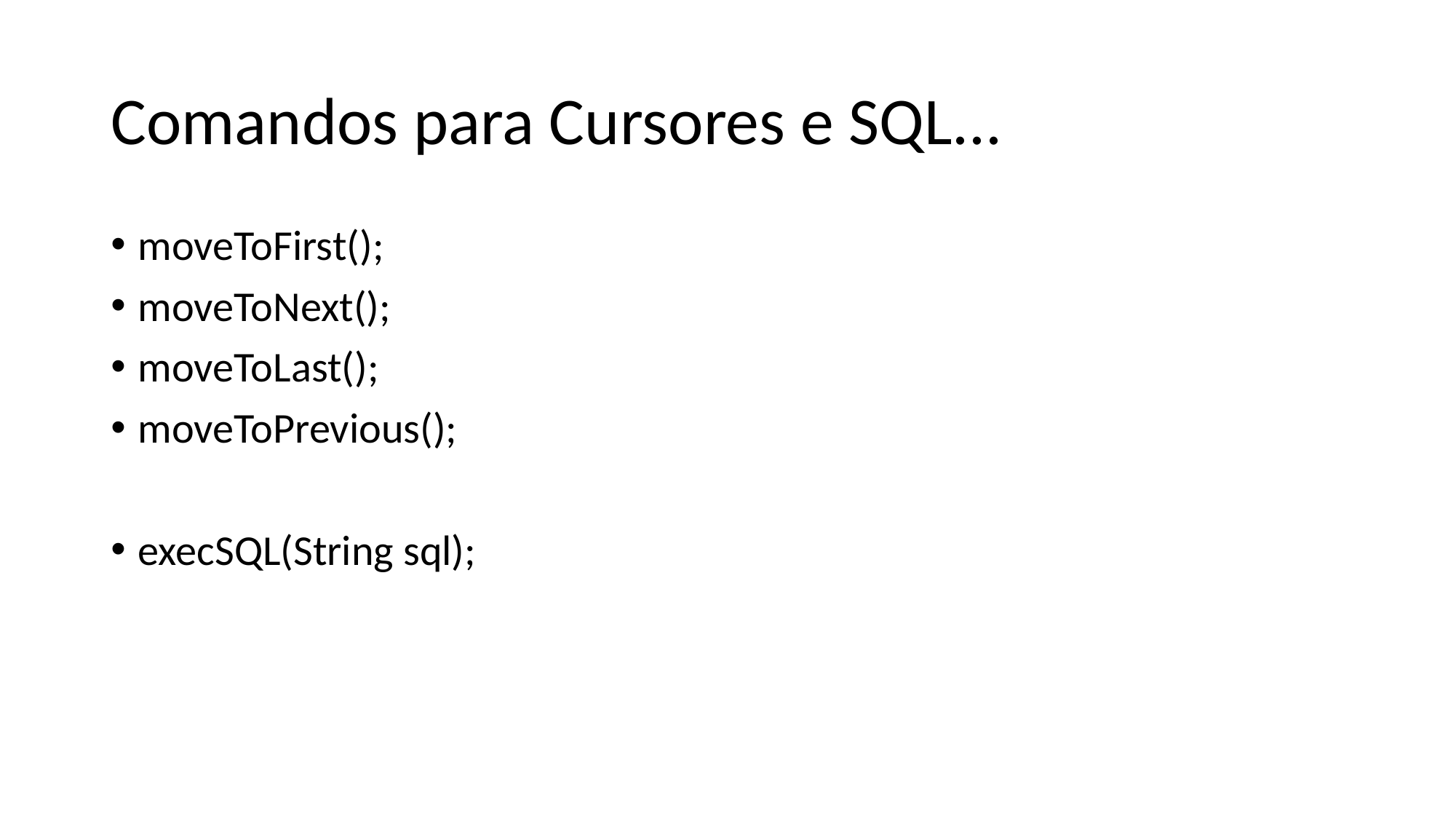

# Comandos para Cursores e SQL...
moveToFirst();
moveToNext();
moveToLast();
moveToPrevious();

execSQL(String sql);